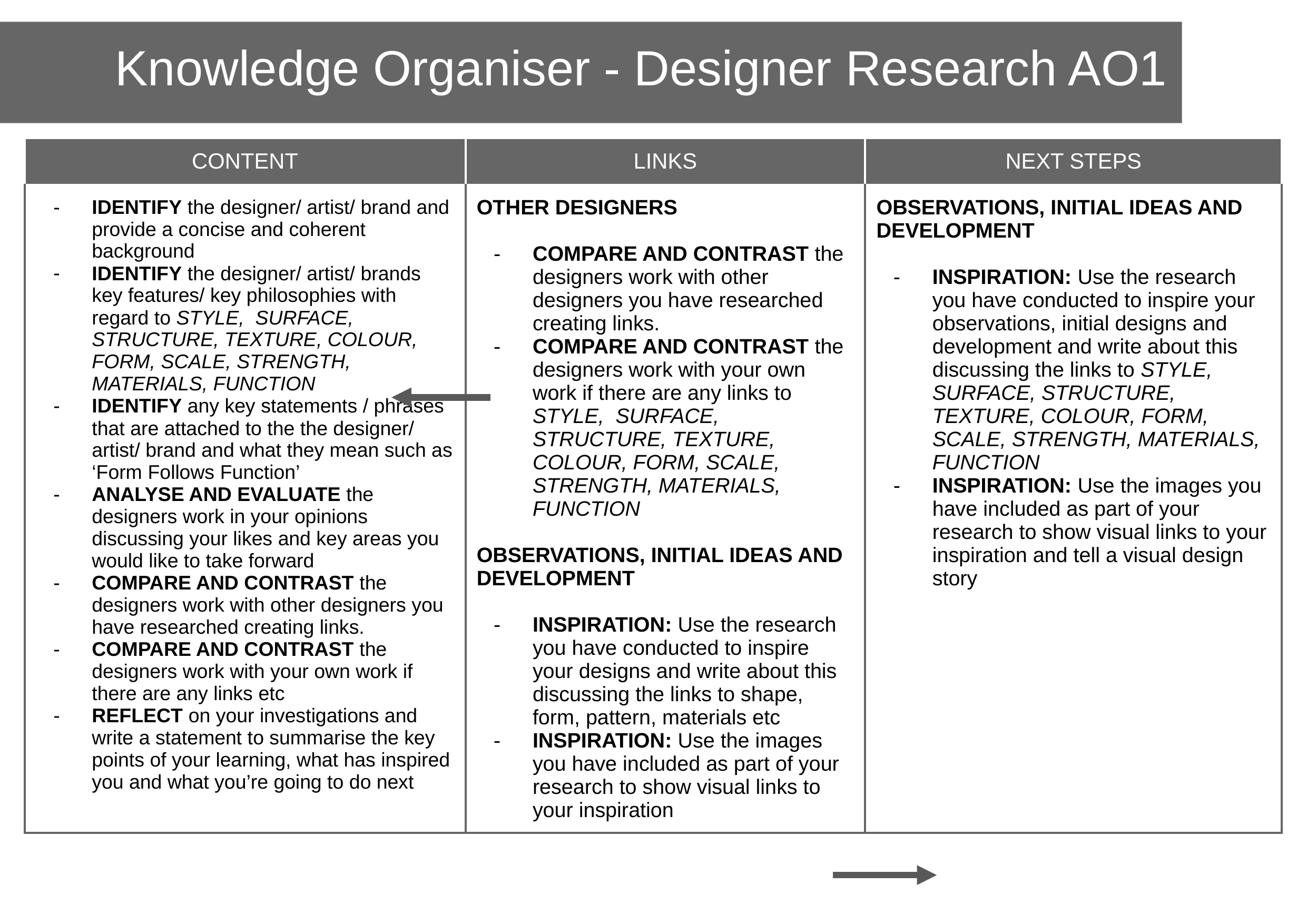

Knowledge Organiser - Designer Research AO1
| CONTENT | LINKS | NEXT STEPS |
| --- | --- | --- |
| IDENTIFY the designer/ artist/ brand and provide a concise and coherent background IDENTIFY the designer/ artist/ brands key features/ key philosophies with regard to STYLE, SURFACE, STRUCTURE, TEXTURE, COLOUR, FORM, SCALE, STRENGTH, MATERIALS, FUNCTION IDENTIFY any key statements / phrases that are attached to the the designer/ artist/ brand and what they mean such as ‘Form Follows Function’ ANALYSE AND EVALUATE the designers work in your opinions discussing your likes and key areas you would like to take forward COMPARE AND CONTRAST the designers work with other designers you have researched creating links. COMPARE AND CONTRAST the designers work with your own work if there are any links etc REFLECT on your investigations and write a statement to summarise the key points of your learning, what has inspired you and what you’re going to do next | OTHER DESIGNERS COMPARE AND CONTRAST the designers work with other designers you have researched creating links. COMPARE AND CONTRAST the designers work with your own work if there are any links to STYLE, SURFACE, STRUCTURE, TEXTURE, COLOUR, FORM, SCALE, STRENGTH, MATERIALS, FUNCTION OBSERVATIONS, INITIAL IDEAS AND DEVELOPMENT INSPIRATION: Use the research you have conducted to inspire your designs and write about this discussing the links to shape, form, pattern, materials etc INSPIRATION: Use the images you have included as part of your research to show visual links to your inspiration | OBSERVATIONS, INITIAL IDEAS AND DEVELOPMENT INSPIRATION: Use the research you have conducted to inspire your observations, initial designs and development and write about this discussing the links to STYLE, SURFACE, STRUCTURE, TEXTURE, COLOUR, FORM, SCALE, STRENGTH, MATERIALS, FUNCTION INSPIRATION: Use the images you have included as part of your research to show visual links to your inspiration and tell a visual design story |